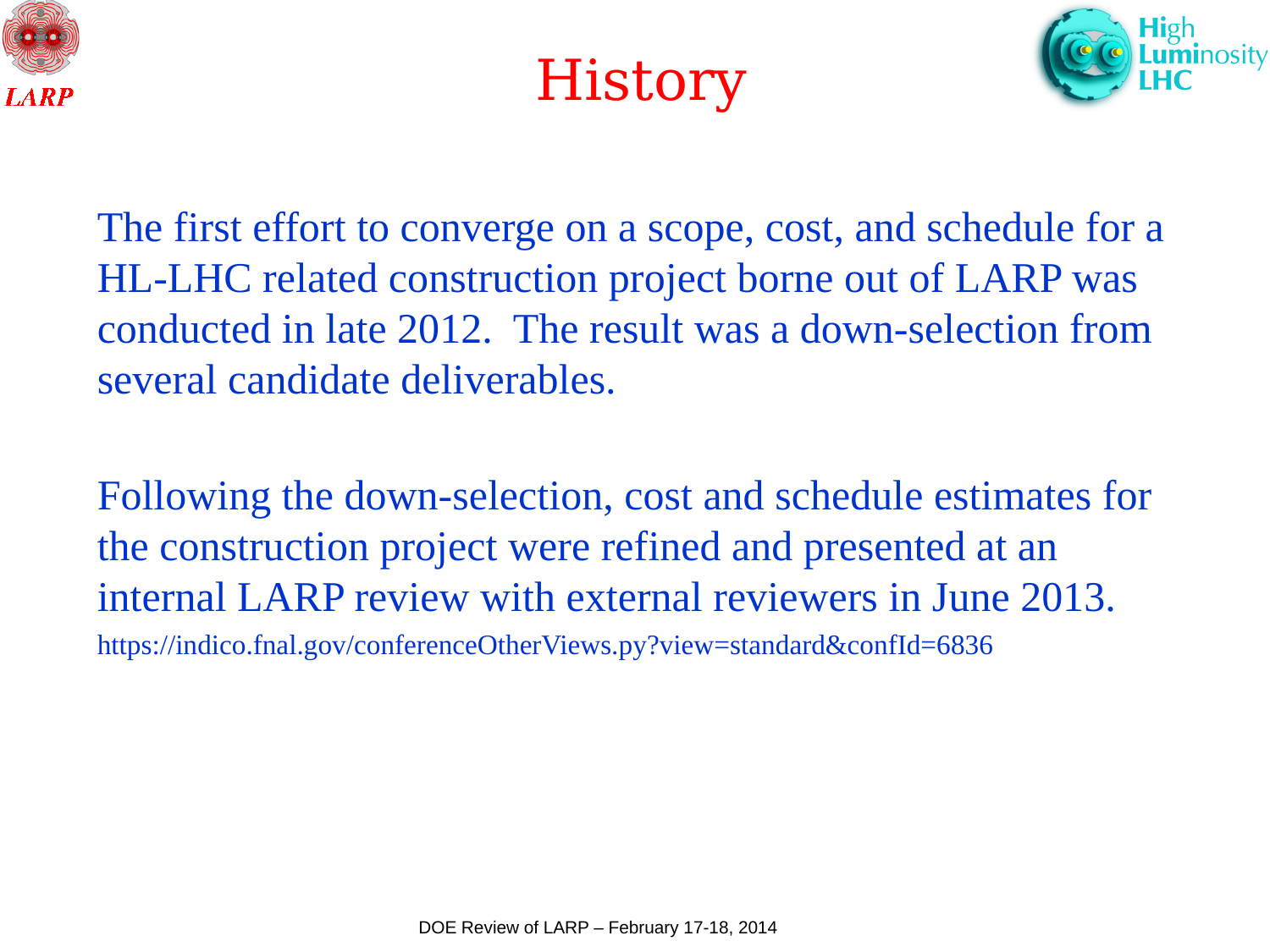

History
The first effort to converge on a scope, cost, and schedule for a HL-LHC related construction project borne out of LARP was conducted in late 2012.  The result was a down-selection from several candidate deliverables.

Following the down-selection, cost and schedule estimates for the construction project were refined and presented at an internal LARP review with external reviewers in June 2013.
https://indico.fnal.gov/conferenceOtherViews.py?view=standard&confId=6836